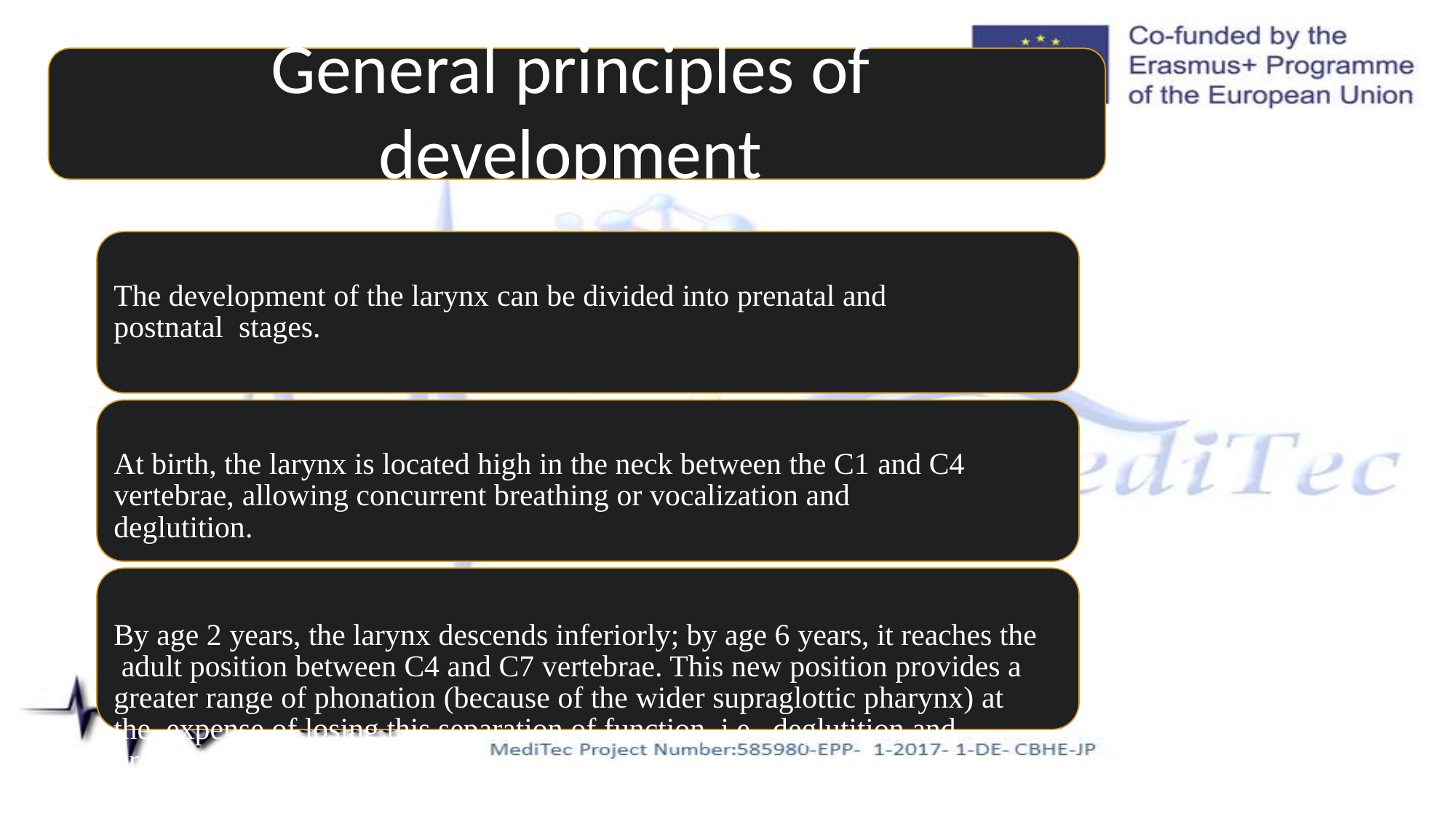

# General principles of development

The development of the larynx can be divided into prenatal and postnatal  stages.

At birth, the larynx is located high in the neck between the C1 and C4  vertebrae, allowing concurrent breathing or vocalization and deglutition.

By age 2 years, the larynx descends inferiorly; by age 6 years, it reaches the  adult position between C4 and C7 vertebrae. This new position provides a  greater range of phonation (because of the wider supraglottic pharynx) at the  expense of losing this separation of function, i.e., deglutition and breathing.